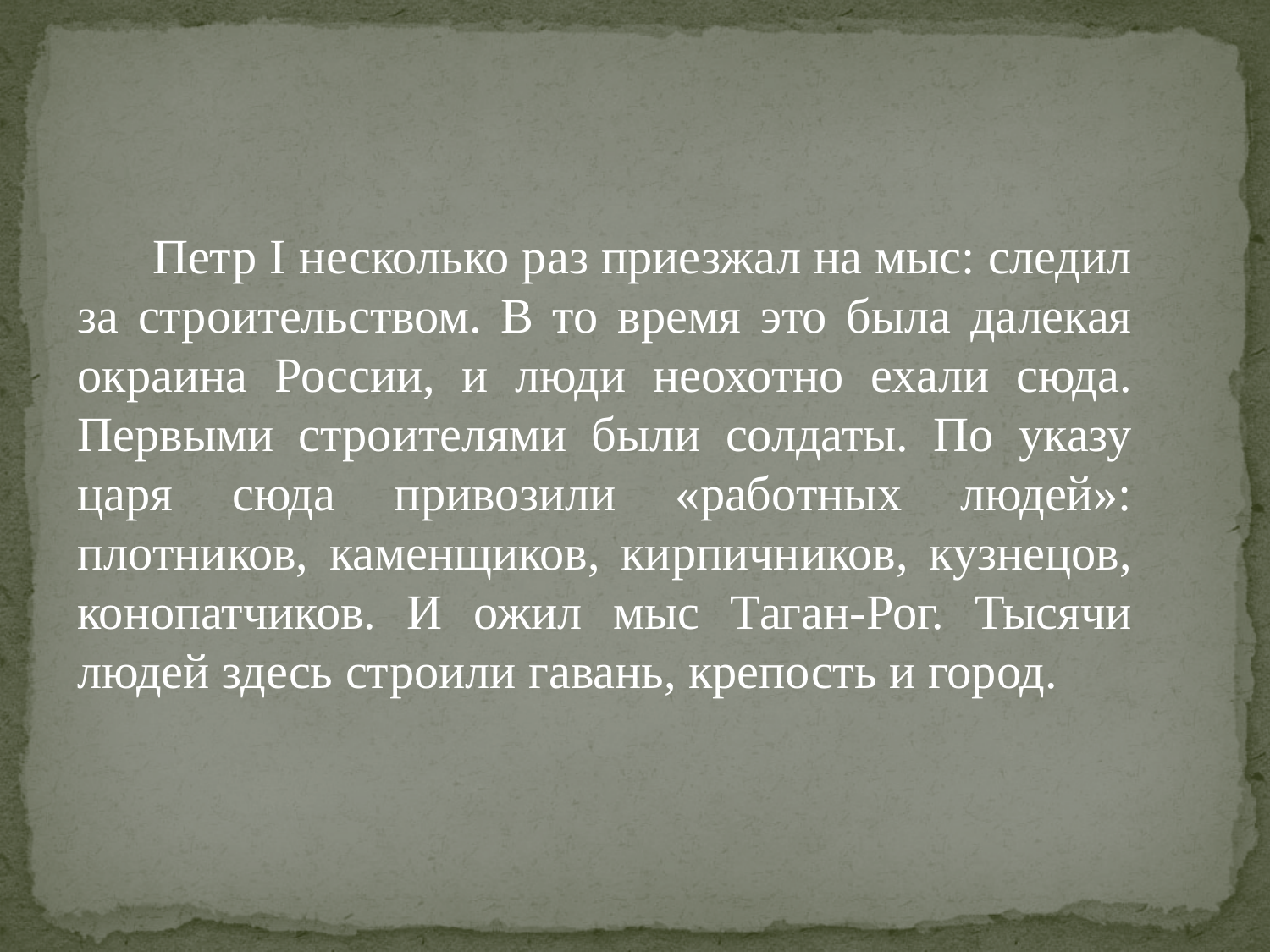

Петр I несколько раз приезжал на мыс: следил за строительством. В то время это была далекая окраина России, и люди неохотно ехали сюда. Первыми строителями были солдаты. По указу царя сюда привозили «работных людей»: плотников, каменщиков, кирпичников, кузнецов, конопатчиков. И ожил мыс Таган-Рог. Тысячи людей здесь строили гавань, крепость и город.